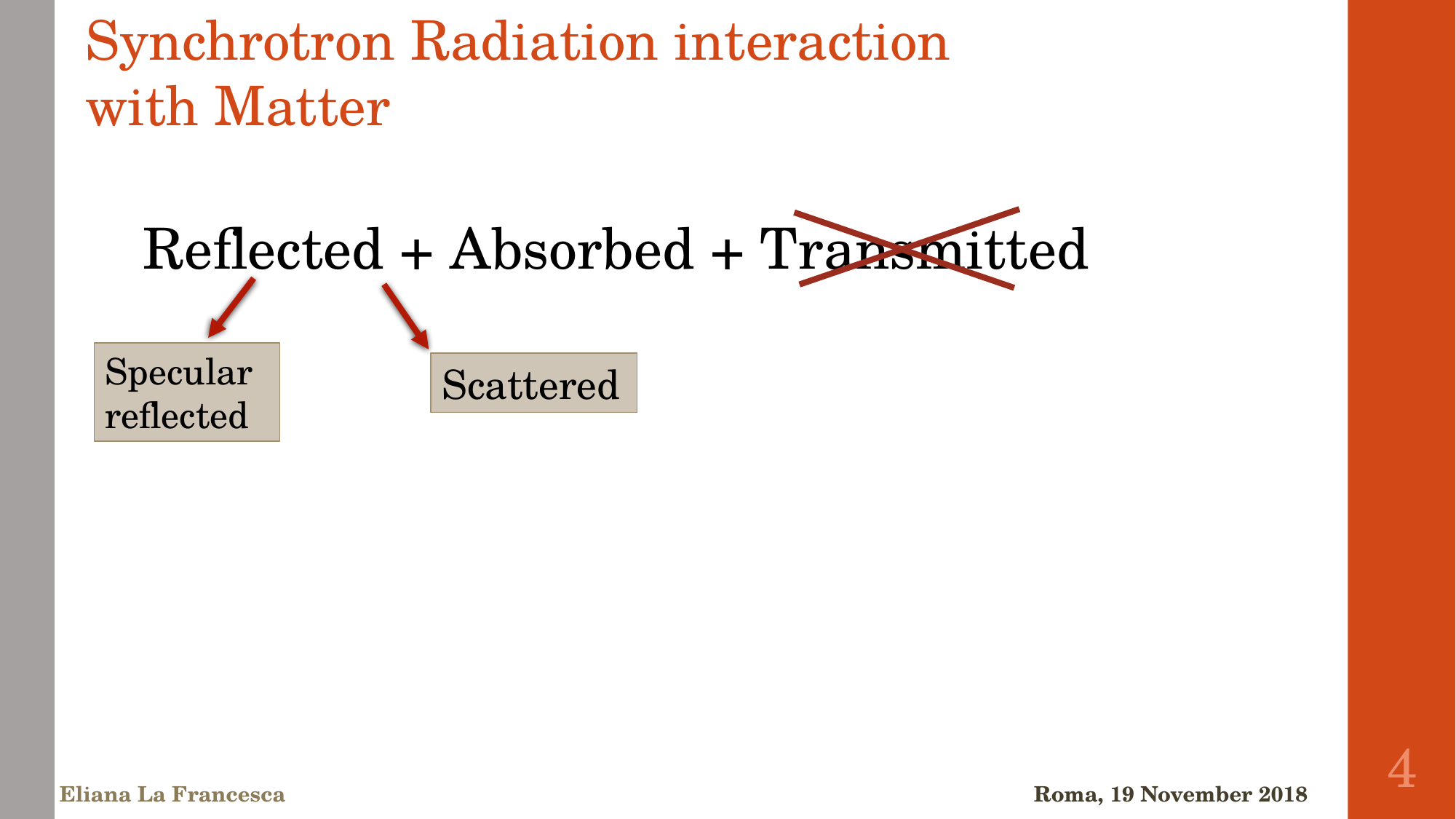

Synchrotron Radiation interaction with Matter
 Reflected + Absorbed + Transmitted
Specular reflected
Scattered
4
Roma, 19 November 2018
Eliana La Francesca